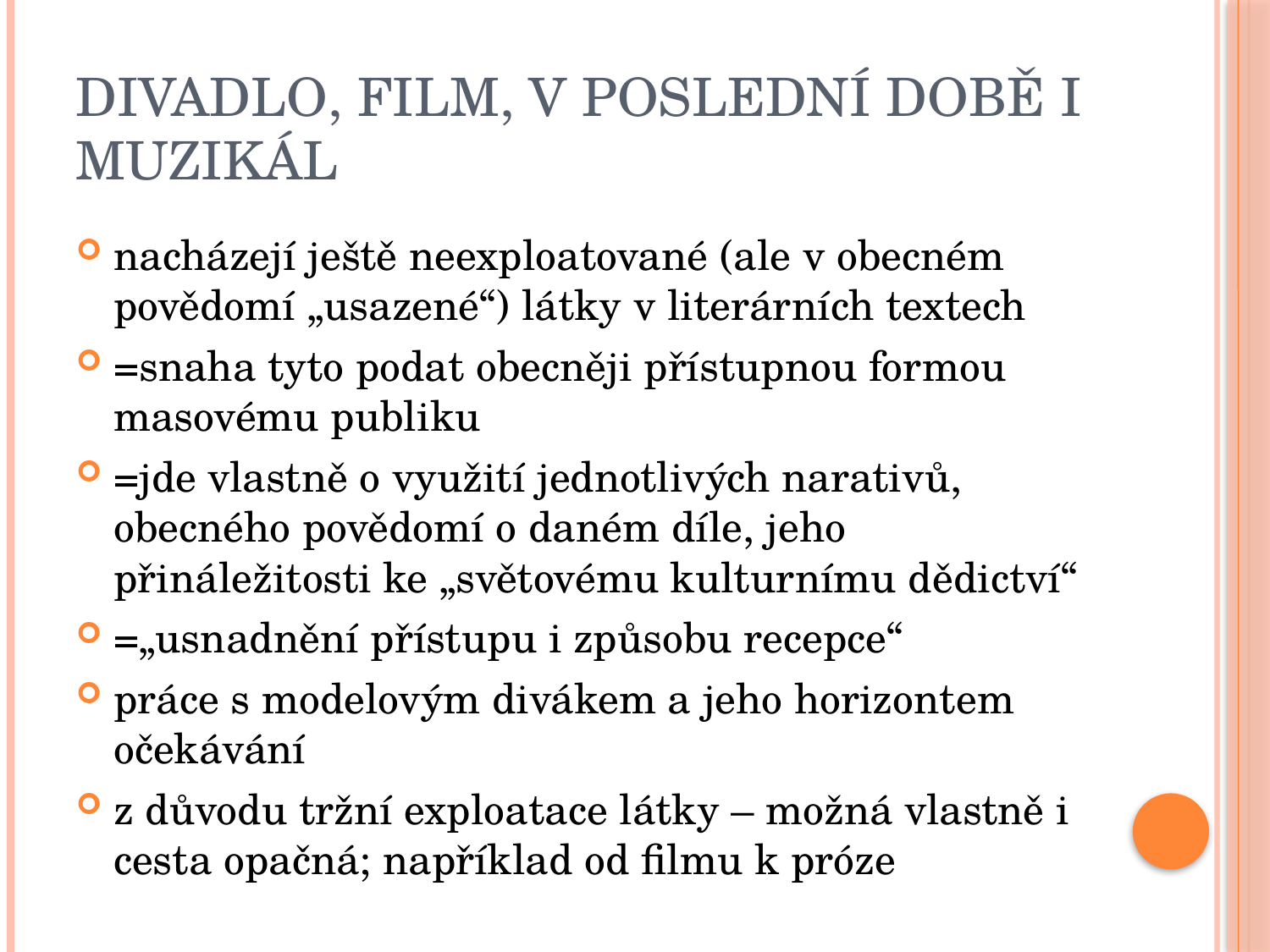

# Divadlo, film, v poslední době i muzikál
nacházejí ještě neexploatované (ale v obecném povědomí „usazené“) látky v literárních textech
=snaha tyto podat obecněji přístupnou formou masovému publiku
=jde vlastně o využití jednotlivých narativů, obecného povědomí o daném díle, jeho přináležitosti ke „světovému kulturnímu dědictví“
=„usnadnění přístupu i způsobu recepce“
práce s modelovým divákem a jeho horizontem očekávání
z důvodu tržní exploatace látky – možná vlastně i cesta opačná; například od filmu k próze